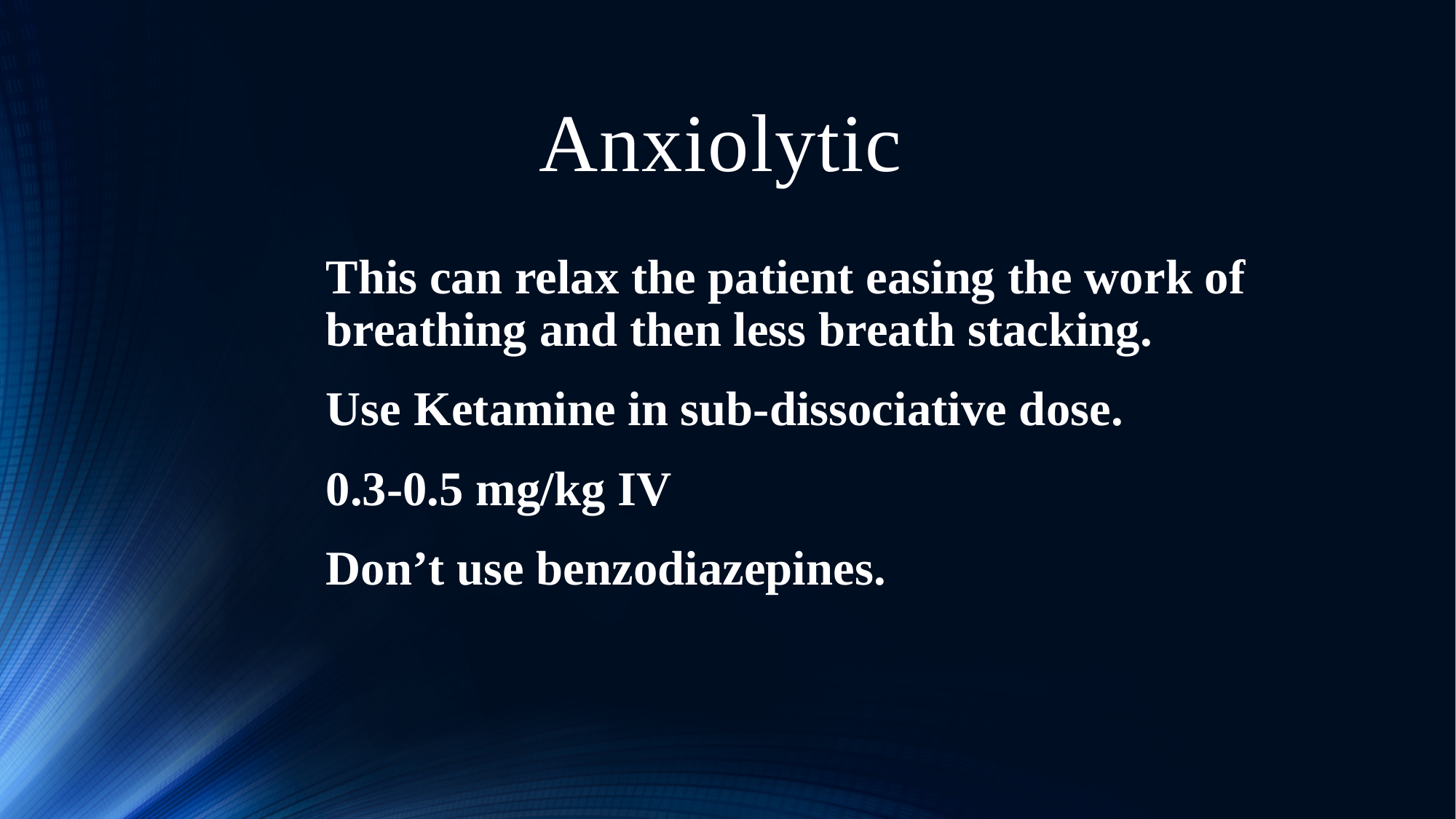

# Anxiolytic
This can relax the patient easing the work of breathing and then less breath stacking.
Use Ketamine in sub-dissociative dose.
0.3-0.5 mg/kg IV
Don’t use benzodiazepines.